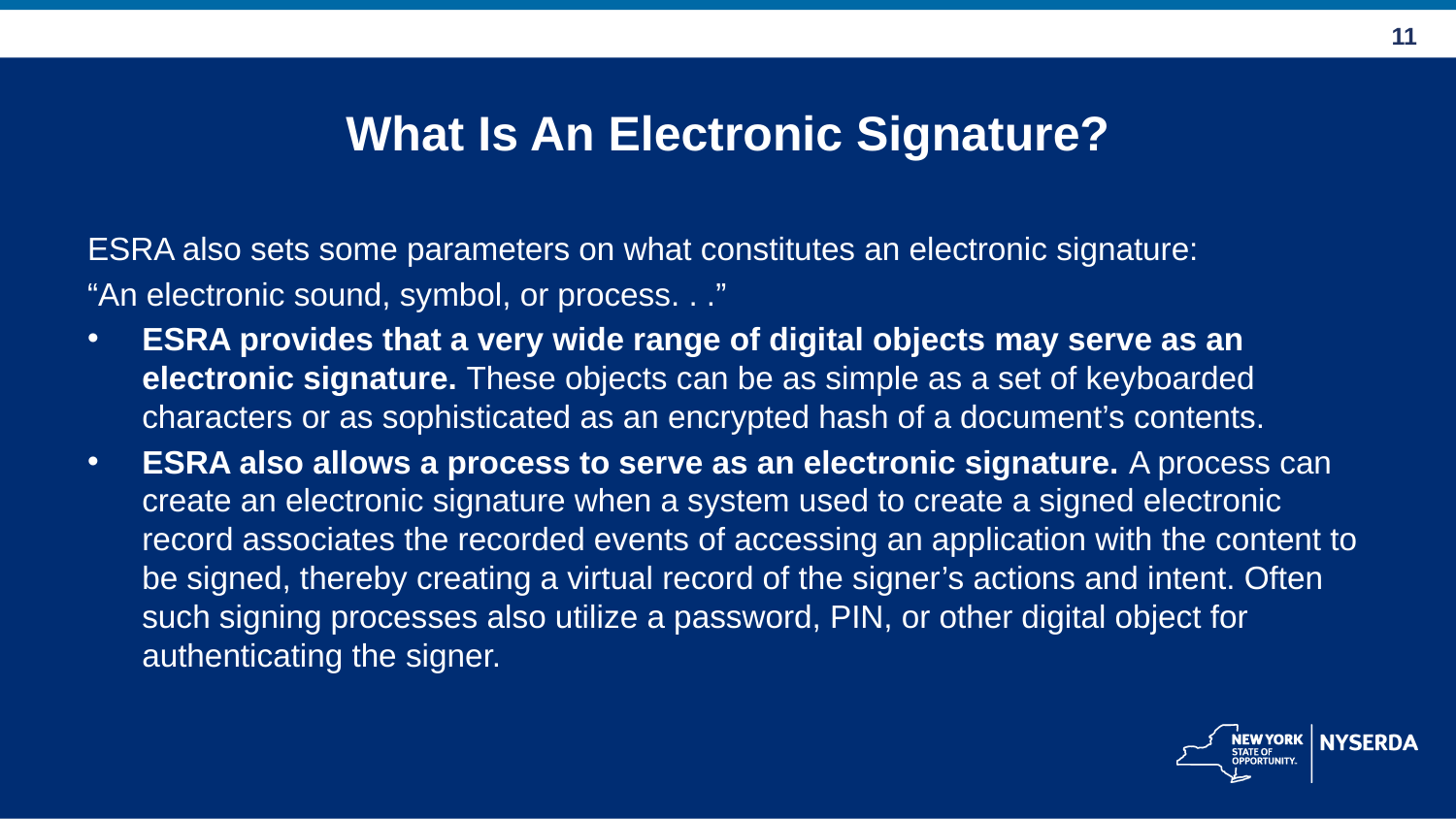

# What Is An Electronic Signature?
ESRA also sets some parameters on what constitutes an electronic signature:
“An electronic sound, symbol, or process. . .”
ESRA provides that a very wide range of digital objects may serve as an electronic signature. These objects can be as simple as a set of keyboarded characters or as sophisticated as an encrypted hash of a document’s contents.
ESRA also allows a process to serve as an electronic signature. A process can create an electronic signature when a system used to create a signed electronic record associates the recorded events of accessing an application with the content to be signed, thereby creating a virtual record of the signer’s actions and intent. Often such signing processes also utilize a password, PIN, or other digital object for authenticating the signer.